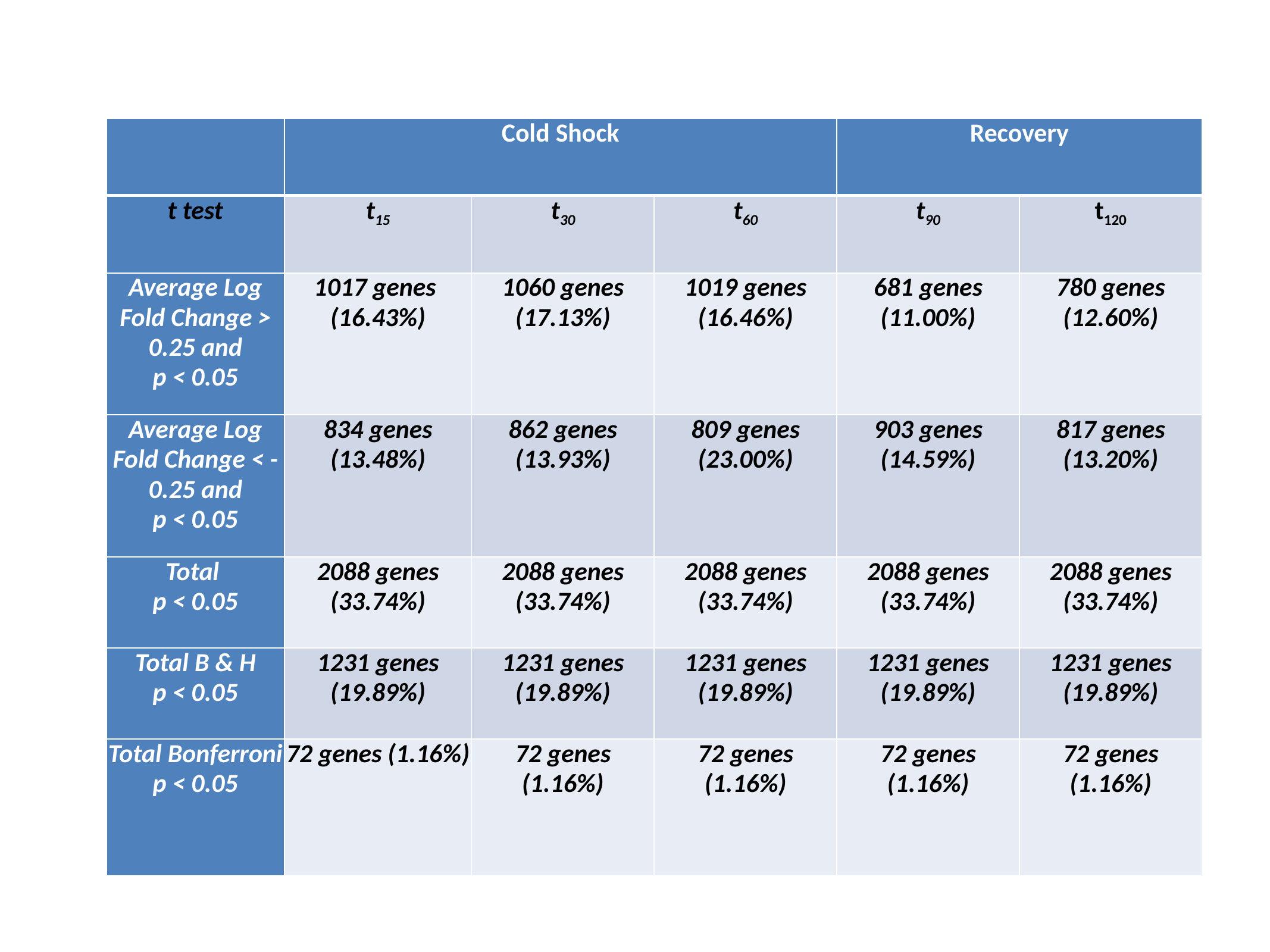

|  | Cold Shock |  |  | Recovery |  |
| --- | --- | --- | --- | --- | --- |
| t test | t15 | t30 | t60 | t90 | t120 |
| Average Log Fold Change > 0.25 and p < 0.05 | 1017 genes (16.43%) | 1060 genes (17.13%) | 1019 genes (16.46%) | 681 genes (11.00%) | 780 genes (12.60%) |
| Average Log Fold Change < -0.25 and p < 0.05 | 834 genes (13.48%) | 862 genes (13.93%) | 809 genes (23.00%) | 903 genes (14.59%) | 817 genes (13.20%) |
| Total p < 0.05 | 2088 genes (33.74%) | 2088 genes (33.74%) | 2088 genes (33.74%) | 2088 genes (33.74%) | 2088 genes (33.74%) |
| Total B & H p < 0.05 | 1231 genes (19.89%) | 1231 genes (19.89%) | 1231 genes (19.89%) | 1231 genes (19.89%) | 1231 genes (19.89%) |
| Total Bonferroni p < 0.05 | 72 genes (1.16%) | 72 genes (1.16%) | 72 genes (1.16%) | 72 genes (1.16%) | 72 genes (1.16%) |